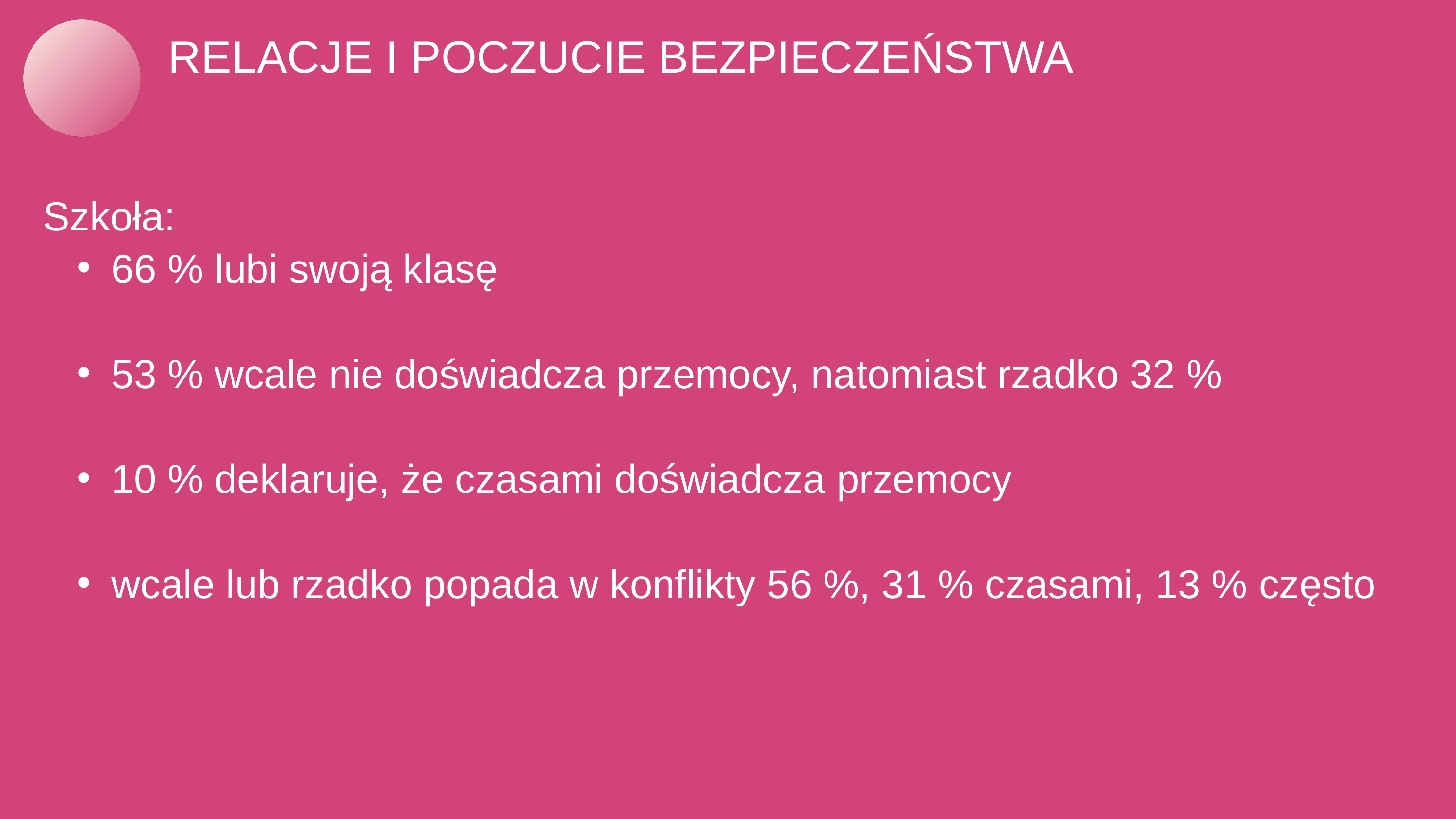

RELACJE I POCZUCIE BEZPIECZEŃSTWA

Szkoła:
66 % lubi swoją klasę

53 % wcale nie doświadcza przemocy, natomiast rzadko 32 %

10 % deklaruje, że czasami doświadcza przemocy

wcale lub rzadko popada w konflikty 56 %, 31 % czasami, 13 % często